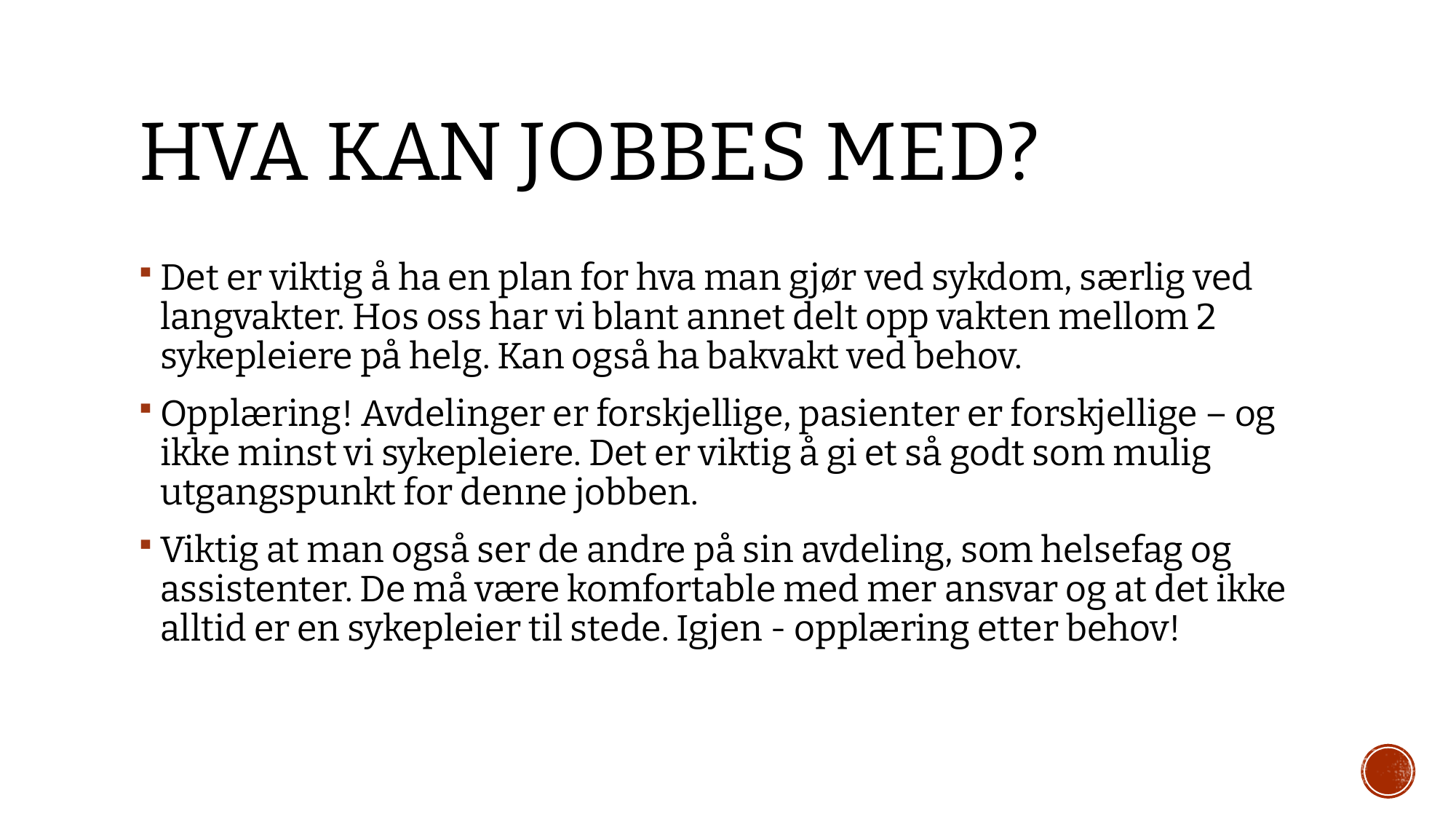

# Hva kan jobbes med?
Det er viktig å ha en plan for hva man gjør ved sykdom, særlig ved langvakter. Hos oss har vi blant annet delt opp vakten mellom 2 sykepleiere på helg. Kan også ha bakvakt ved behov.
Opplæring! Avdelinger er forskjellige, pasienter er forskjellige – og ikke minst vi sykepleiere. Det er viktig å gi et så godt som mulig utgangspunkt for denne jobben.
Viktig at man også ser de andre på sin avdeling, som helsefag og assistenter. De må være komfortable med mer ansvar og at det ikke alltid er en sykepleier til stede. Igjen - opplæring etter behov!